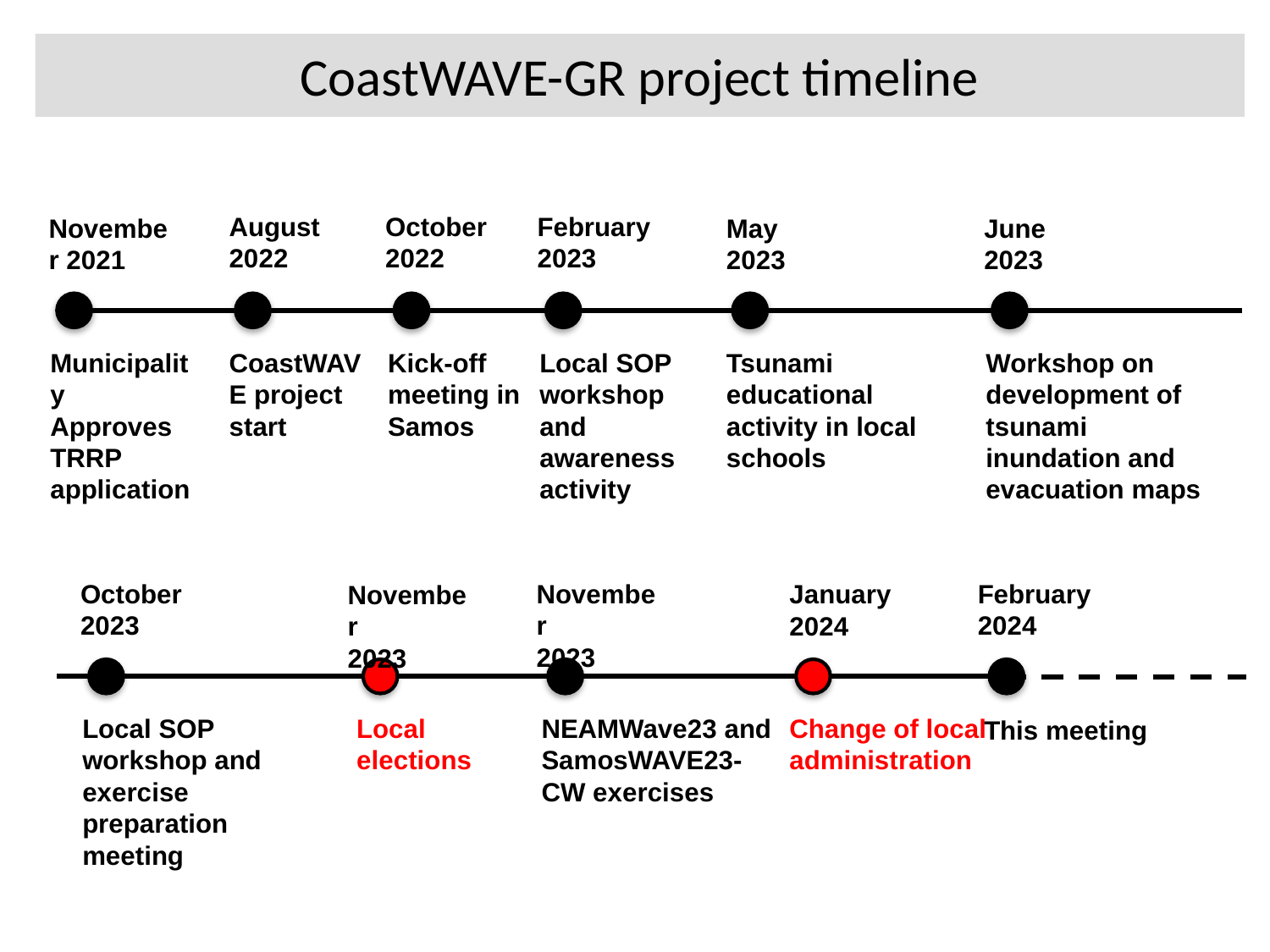

# CoastWAVE-GR project timeline
August 2022
October 2022
February 2023
November 2021
May 2023
June
2023

Kick-off meeting in Samos
Local SOP workshop and awareness activity
Municipality
Approves
TRRP
application
CoastWAVE project
start
Tsunami educational activity in local schools
Workshop on development of tsunami inundation and evacuation maps
October
2023
November
2023
February
2024
January
2024
November
2023

Local SOP workshop and exercise preparation meeting
Local elections
NEAMWave23 and SamosWAVE23-CW exercises
Change of local administration
This meeting